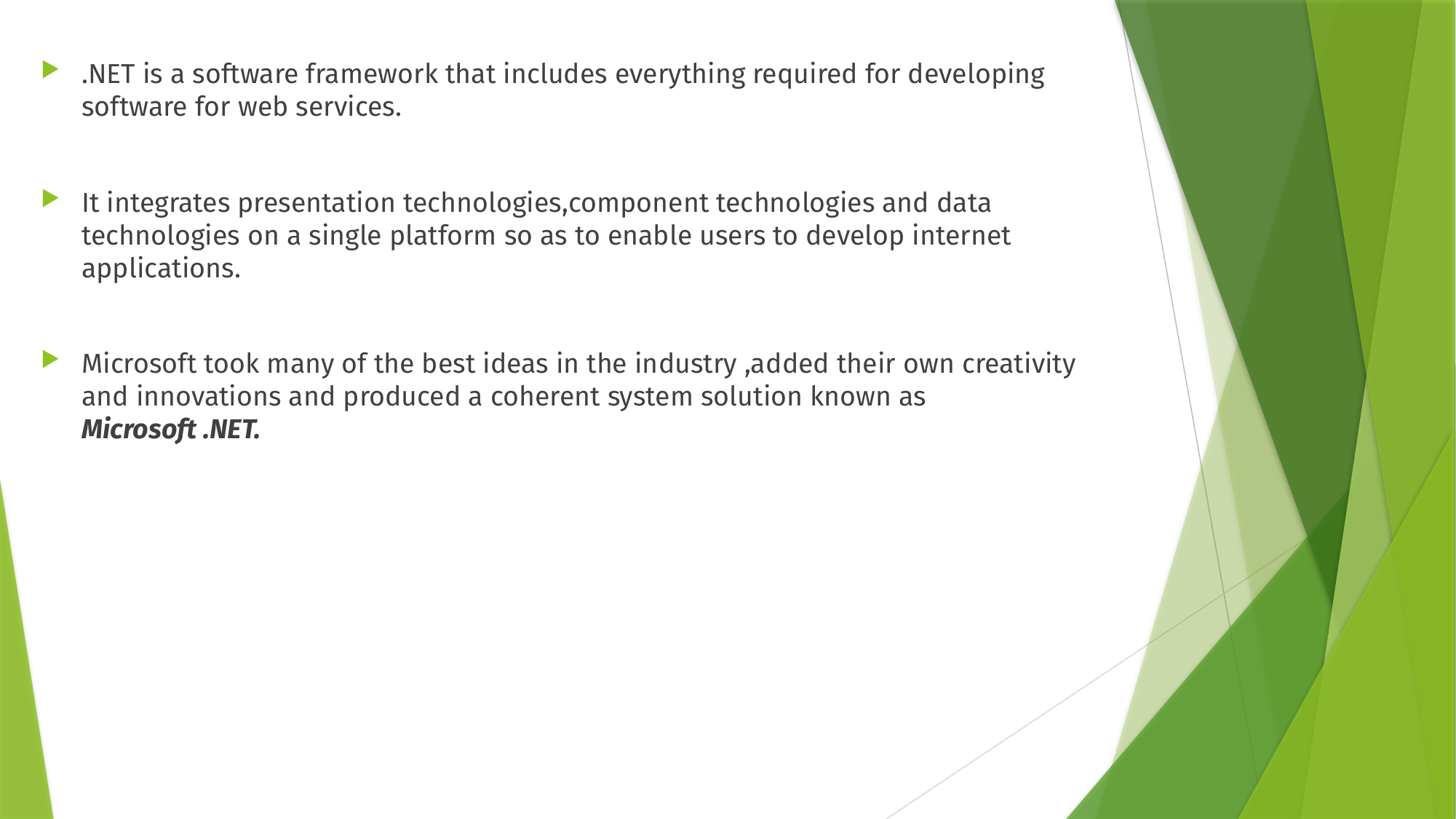

.NET is a software framework that includes everything required for developing software for web services.

It integrates presentation technologies,component technologies and data technologies on a single platform so as to enable users to develop internet applications.

Microsoft took many of the best ideas in the industry ,added their own creativity and innovations and produced a coherent system solution known as          Microsoft .NET.